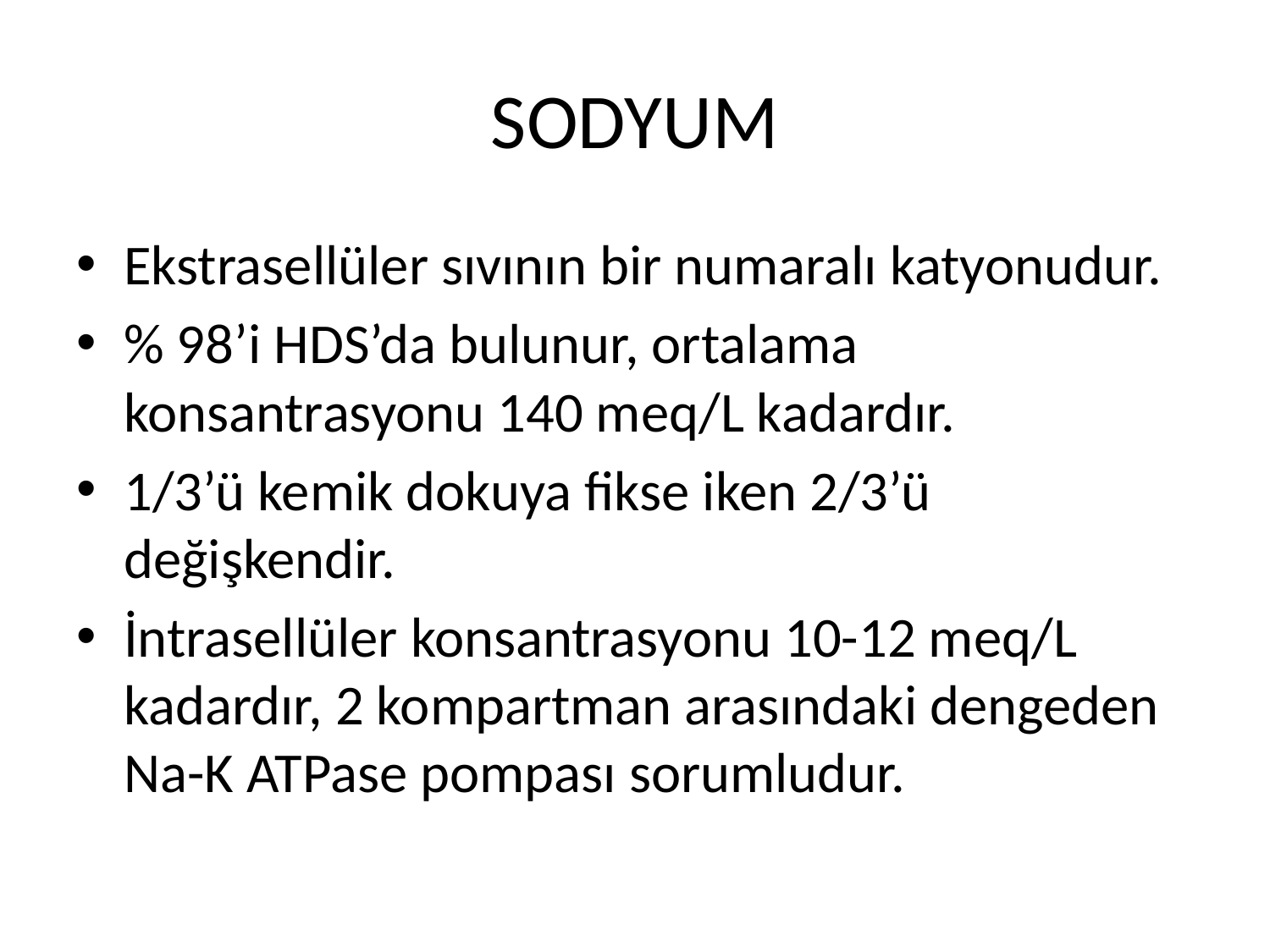

# SODYUM
Ekstrasellüler sıvının bir numaralı katyonudur.
% 98’i HDS’da bulunur, ortalama konsantrasyonu 140 meq/L kadardır.
1/3’ü kemik dokuya fikse iken 2/3’ü değişkendir.
İntrasellüler konsantrasyonu 10-12 meq/L kadardır, 2 kompartman arasındaki dengeden Na-K ATPase pompası sorumludur.